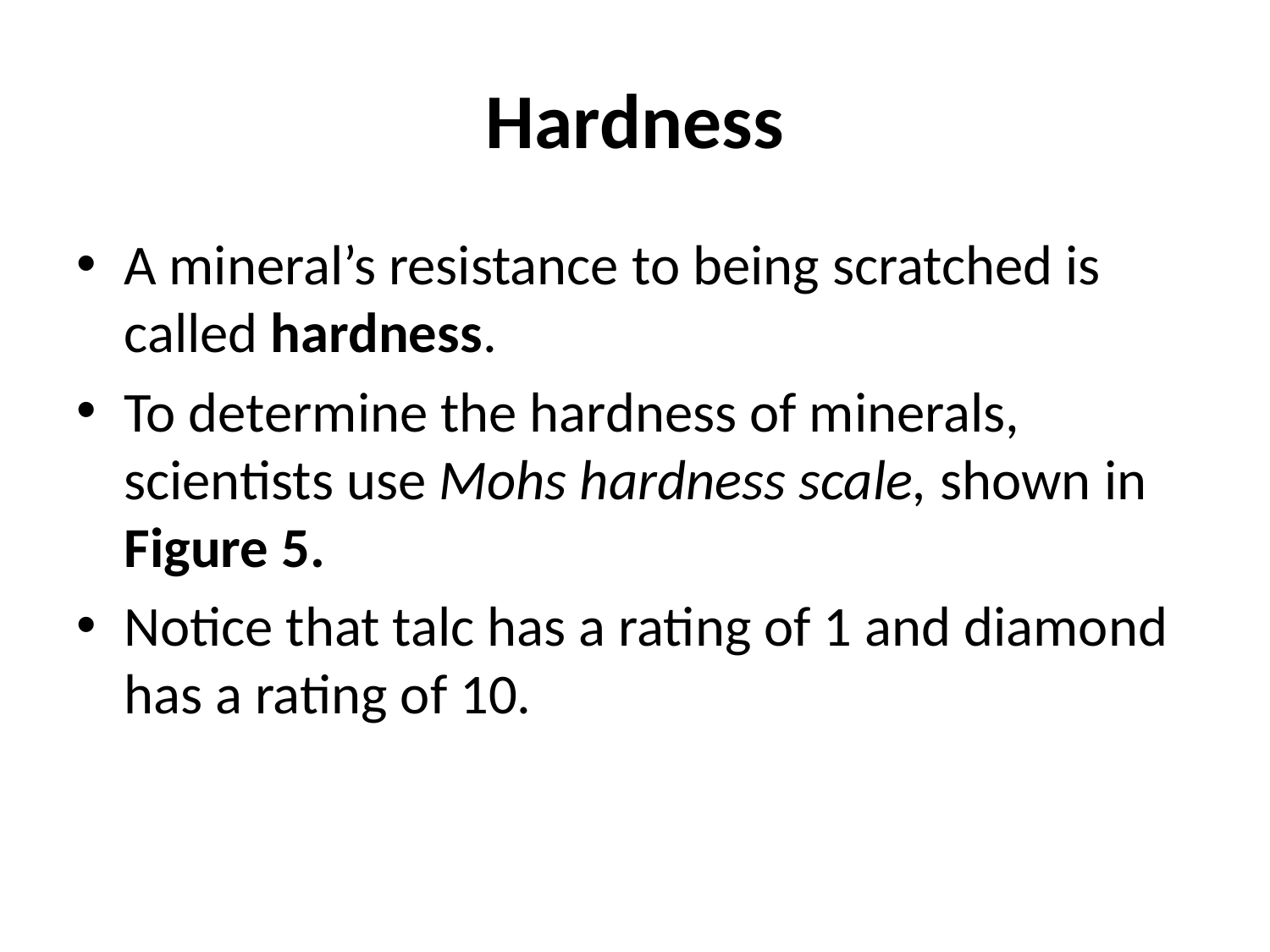

# Hardness
A mineral’s resistance to being scratched is called hardness.
To determine the hardness of minerals, scientists use Mohs hardness scale, shown in Figure 5.
Notice that talc has a rating of 1 and diamond has a rating of 10.